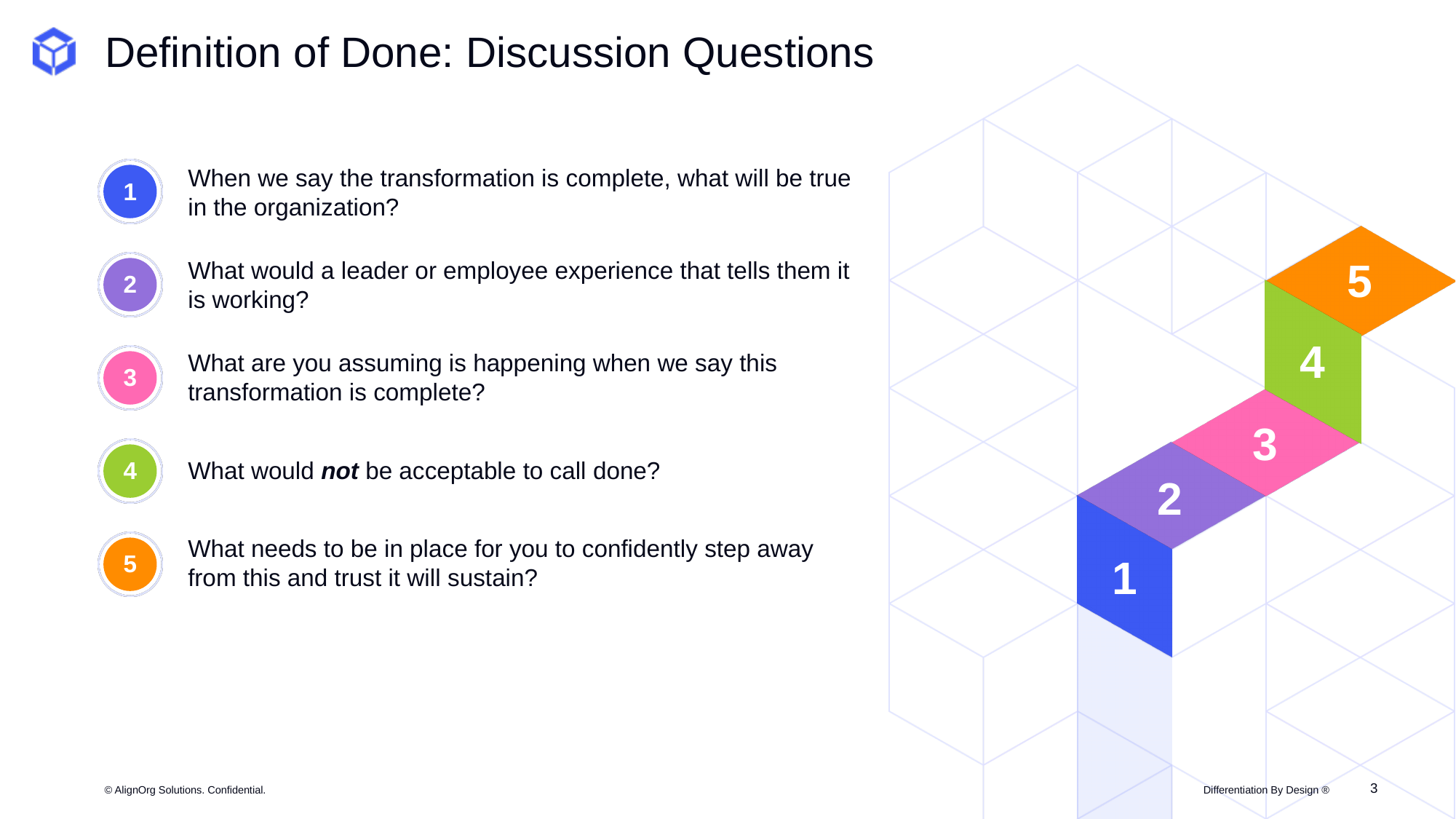

# Definition of Done: Discussion Questions
When we say the transformation is complete, what will be true in the organization?
What would a leader or employee experience that tells them it is working?
What are you assuming is happening when we say this transformation is complete?
What would not be acceptable to call done?
What needs to be in place for you to confidently step away from this and trust it will sustain?